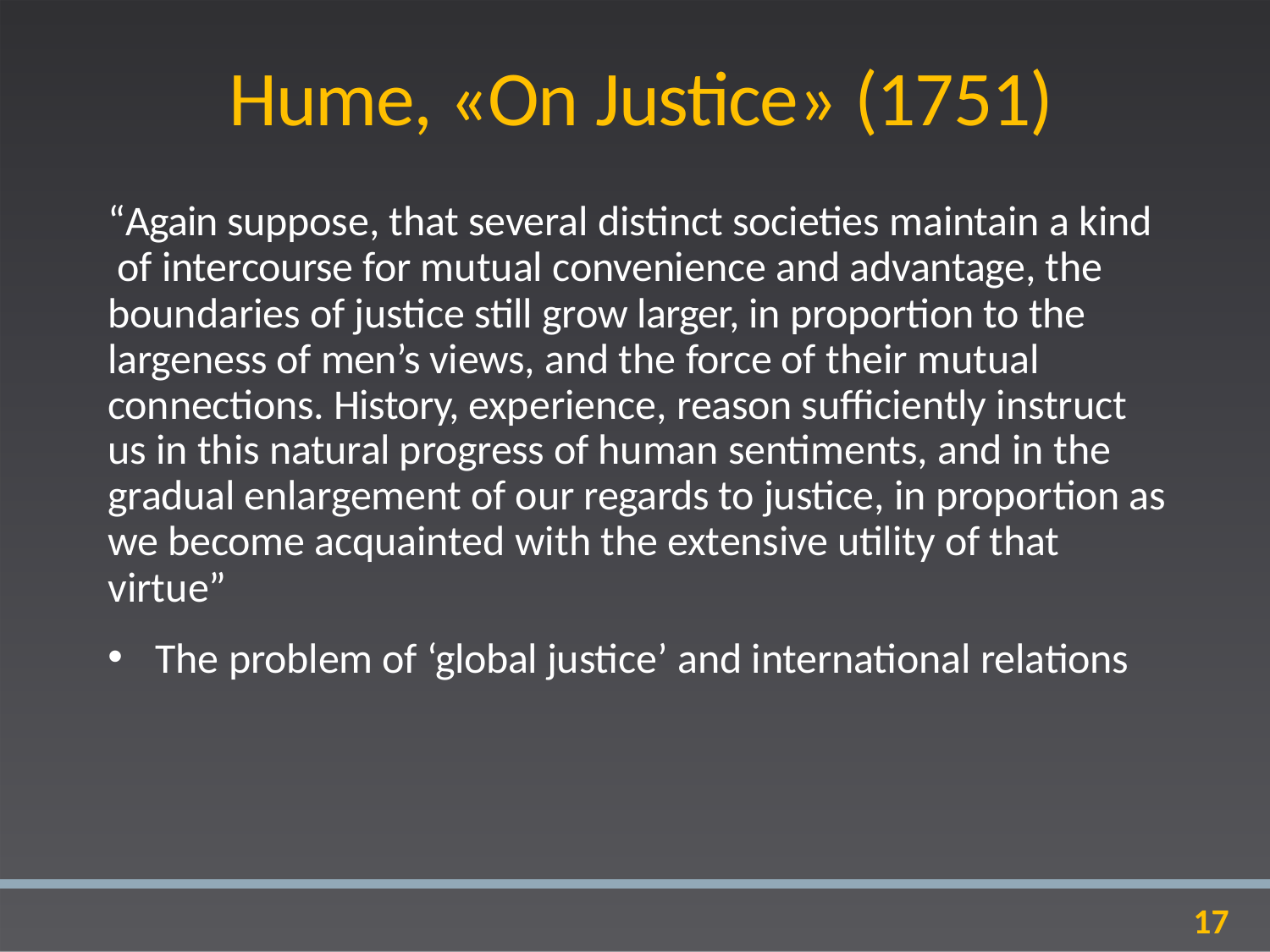

# Hume, «On Justice» (1751)
“Again suppose, that several distinct societies maintain a kind  of intercourse for mutual convenience and advantage, the  boundaries of justice still grow larger, in proportion to the
largeness of men’s views, and the force of their mutual  connections. History, experience, reason sufficiently instruct  us in this natural progress of human sentiments, and in the  gradual enlargement of our regards to justice, in proportion as  we become acquainted with the extensive utility of that
virtue”
The problem of ‘global justice’ and international relations
17